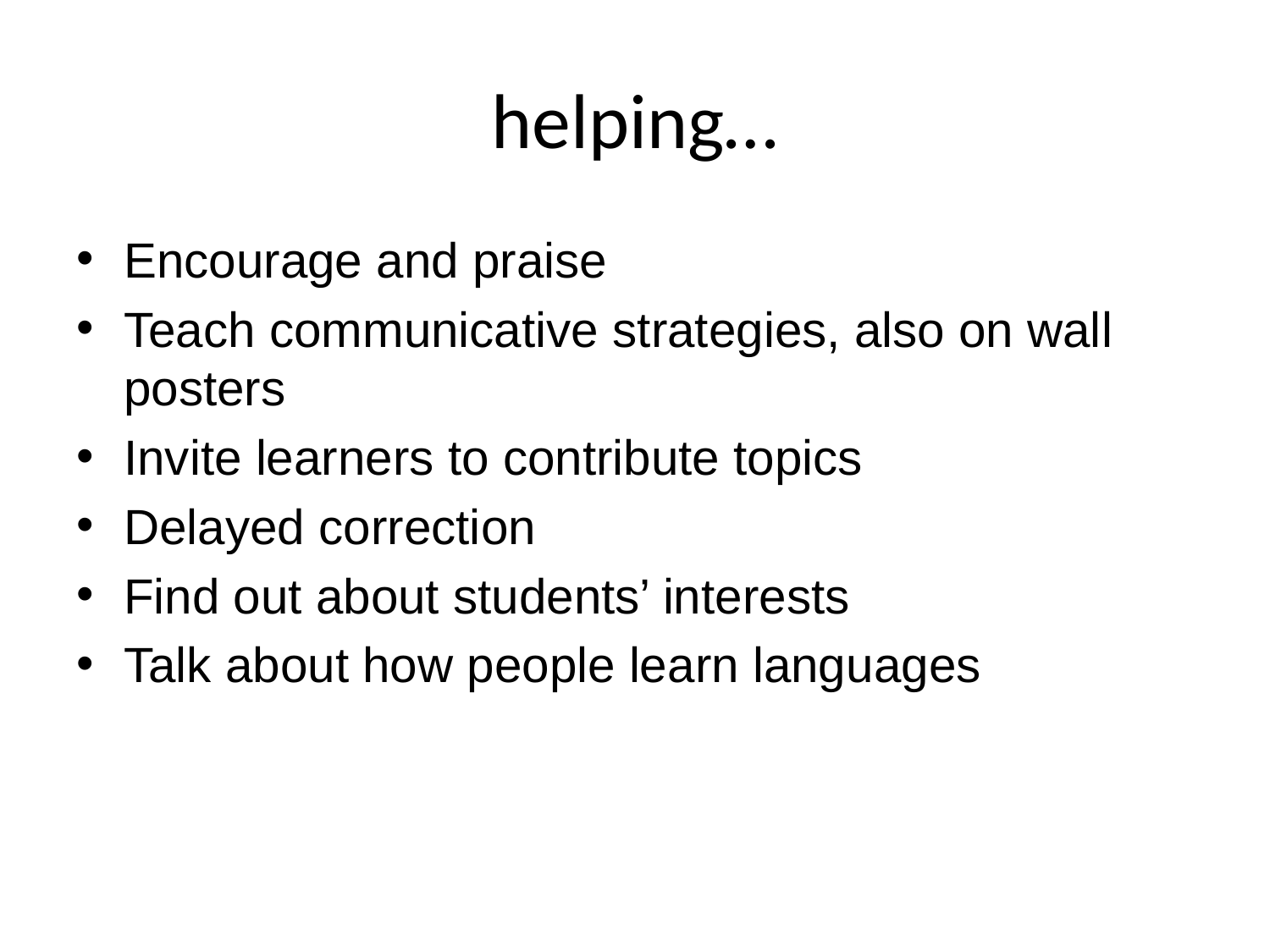

# helping…
Encourage and praise
Teach communicative strategies, also on wall posters
Invite learners to contribute topics
Delayed correction
Find out about students’ interests
Talk about how people learn languages